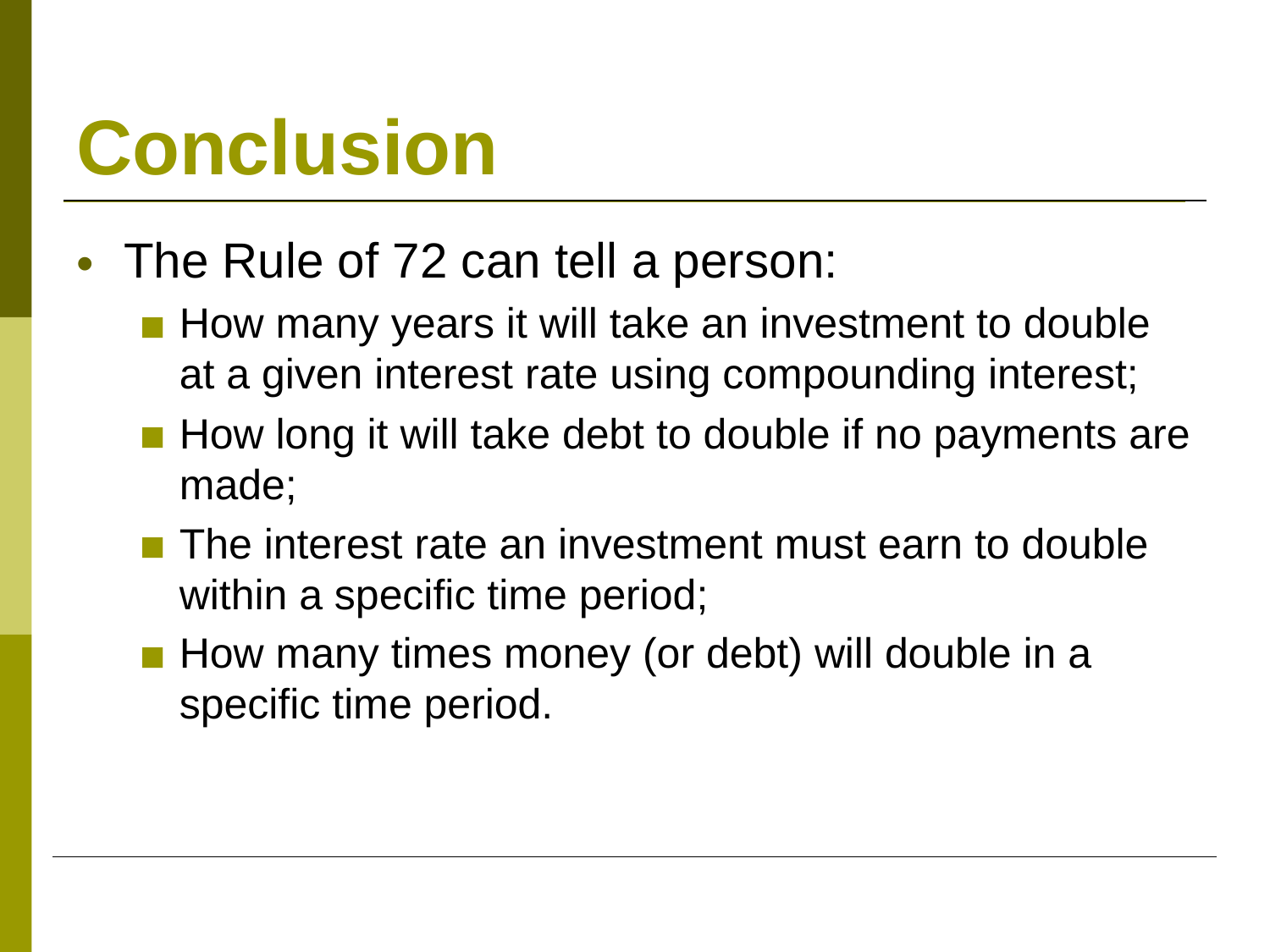

# Conclusion
The Rule of 72 can tell a person:
How many years it will take an investment to double at a given interest rate using compounding interest;
How long it will take debt to double if no payments are made;
The interest rate an investment must earn to double within a specific time period;
How many times money (or debt) will double in a specific time period.